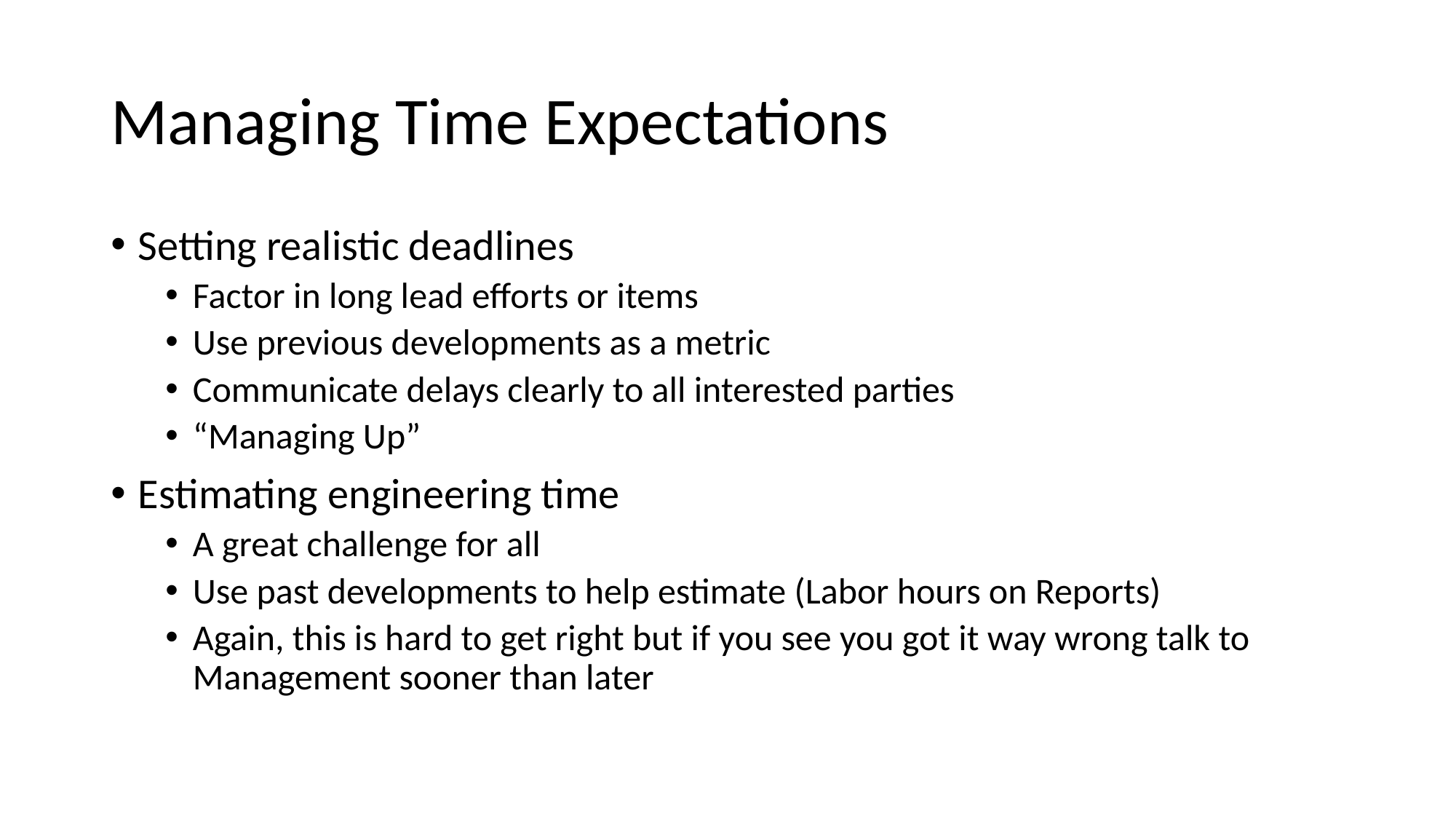

# Managing Time Expectations
Setting realistic deadlines
Factor in long lead efforts or items
Use previous developments as a metric
Communicate delays clearly to all interested parties
“Managing Up”
Estimating engineering time
A great challenge for all
Use past developments to help estimate (Labor hours on Reports)
Again, this is hard to get right but if you see you got it way wrong talk to Management sooner than later